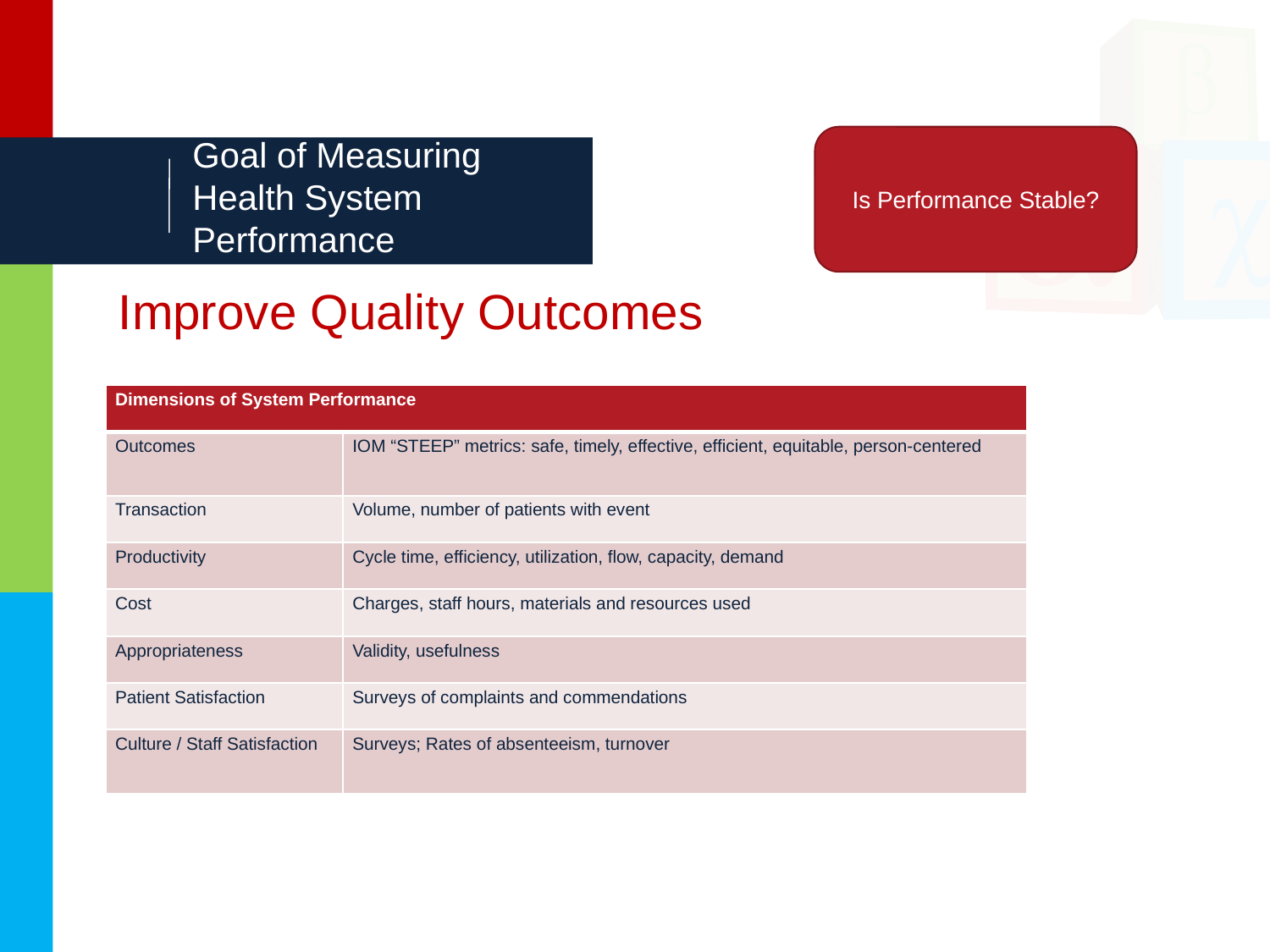

Is Performance Stable?
# Goal of Measuring Health System Performance
Improve Quality Outcomes Performance
| Dimensions of System Performance |  |
| --- | --- |
| Outcomes | IOM “STEEP” metrics: safe, timely, effective, efficient, equitable, person-centered |
| Transaction | Volume, number of patients with event |
| Productivity | Cycle time, efficiency, utilization, flow, capacity, demand |
| Cost | Charges, staff hours, materials and resources used |
| Appropriateness | Validity, usefulness |
| Patient Satisfaction | Surveys of complaints and commendations |
| Culture / Staff Satisfaction | Surveys; Rates of absenteeism, turnover |